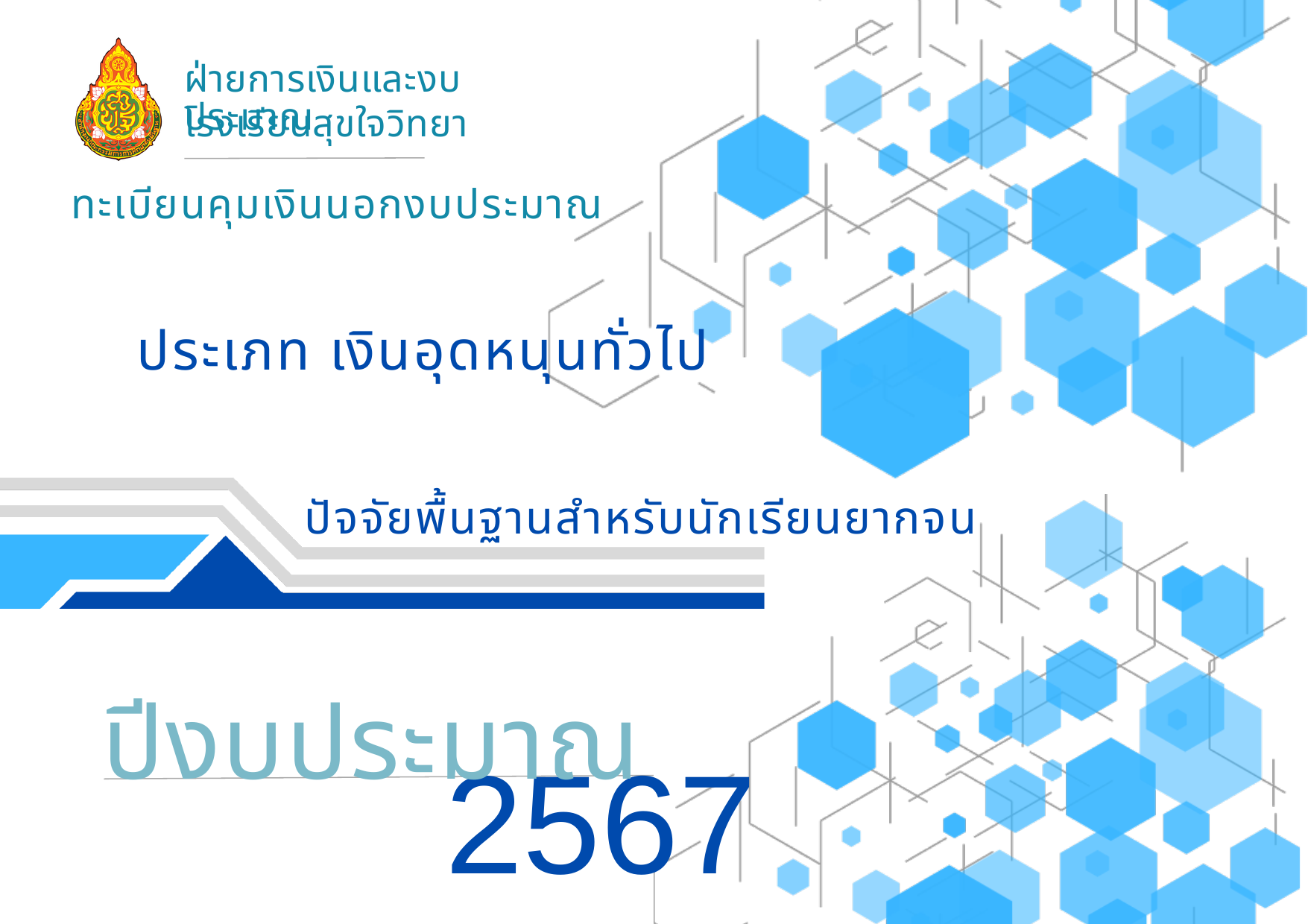

ฝ่ายการเงินและงบประมาณ
โรงเรียนสุขใจวิทยา

ทะเบียนคุมเงินนอกงบประมาณ

ประเภท เงินอุดหนุนทั่วไป

ปัจจัยพื้นฐานสำหรับนักเรียนยากจน
2567
ปีงบประมาณ